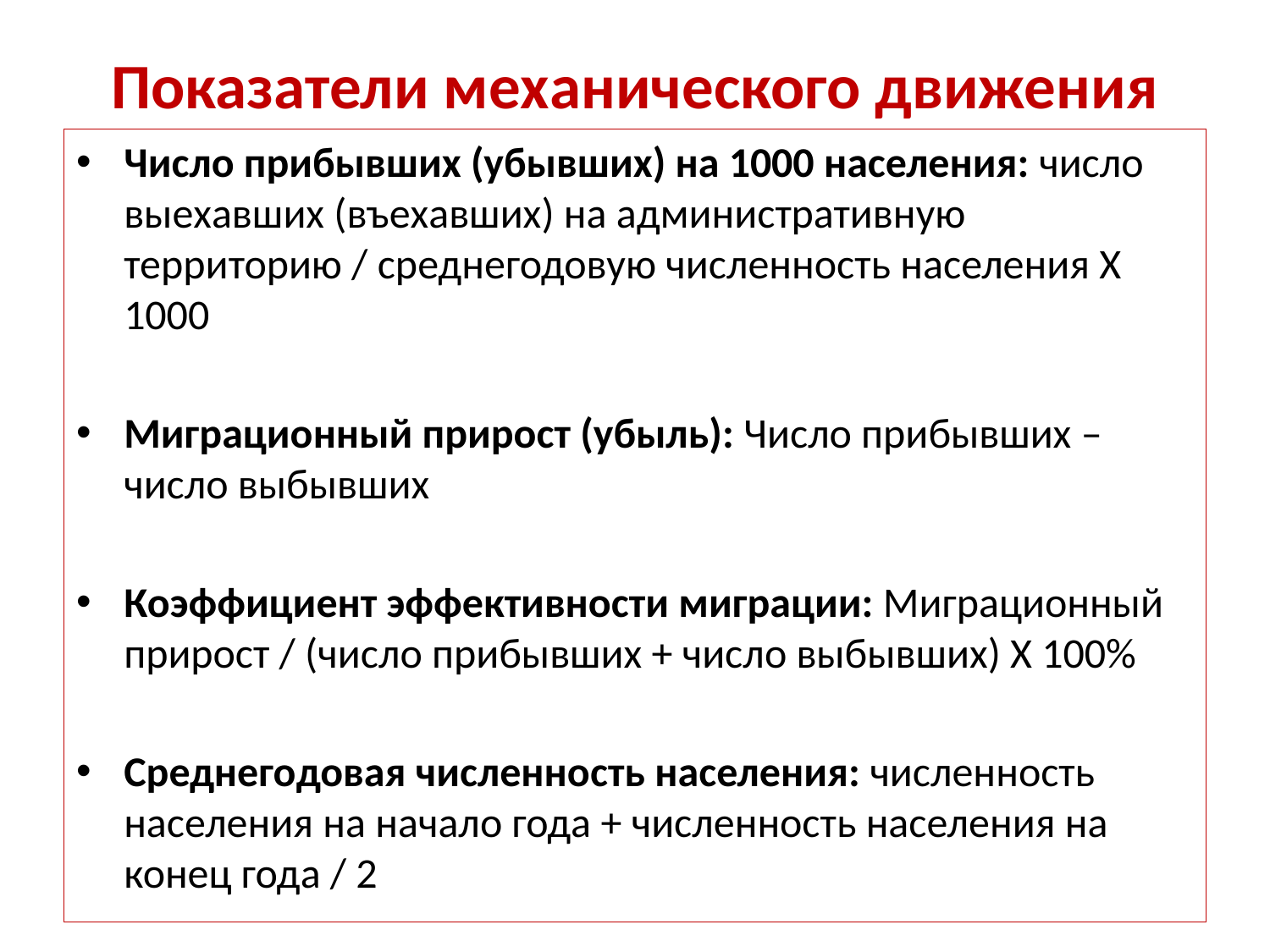

# Показатели механического движения
Число прибывших (убывших) на 1000 населения: число выехавших (въехавших) на административную территорию / среднегодовую численность населения Х 1000

Миграционный прирост (убыль): Число прибывших – число выбывших

Коэффициент эффективности миграции: Миграционный прирост / (число прибывших + число выбывших) Х 100%

Среднегодовая численность населения: численность населения на начало года + численность населения на конец года / 2